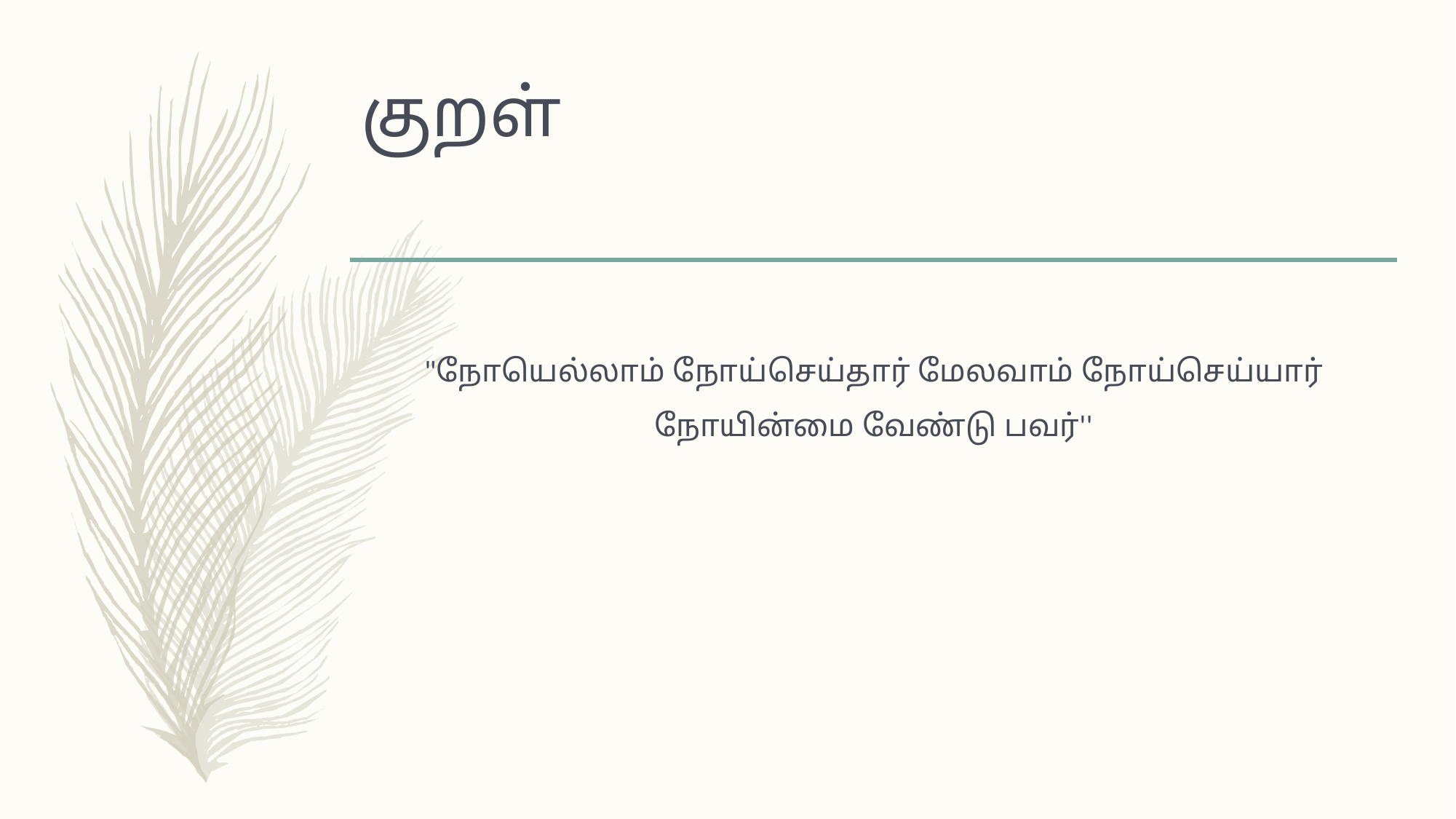

# குறள்

"நோயெல்லாம் நோய்செய்தார் மேலவாம் நோய்செய்யார்
நோயின்மை வேண்டு பவர்''